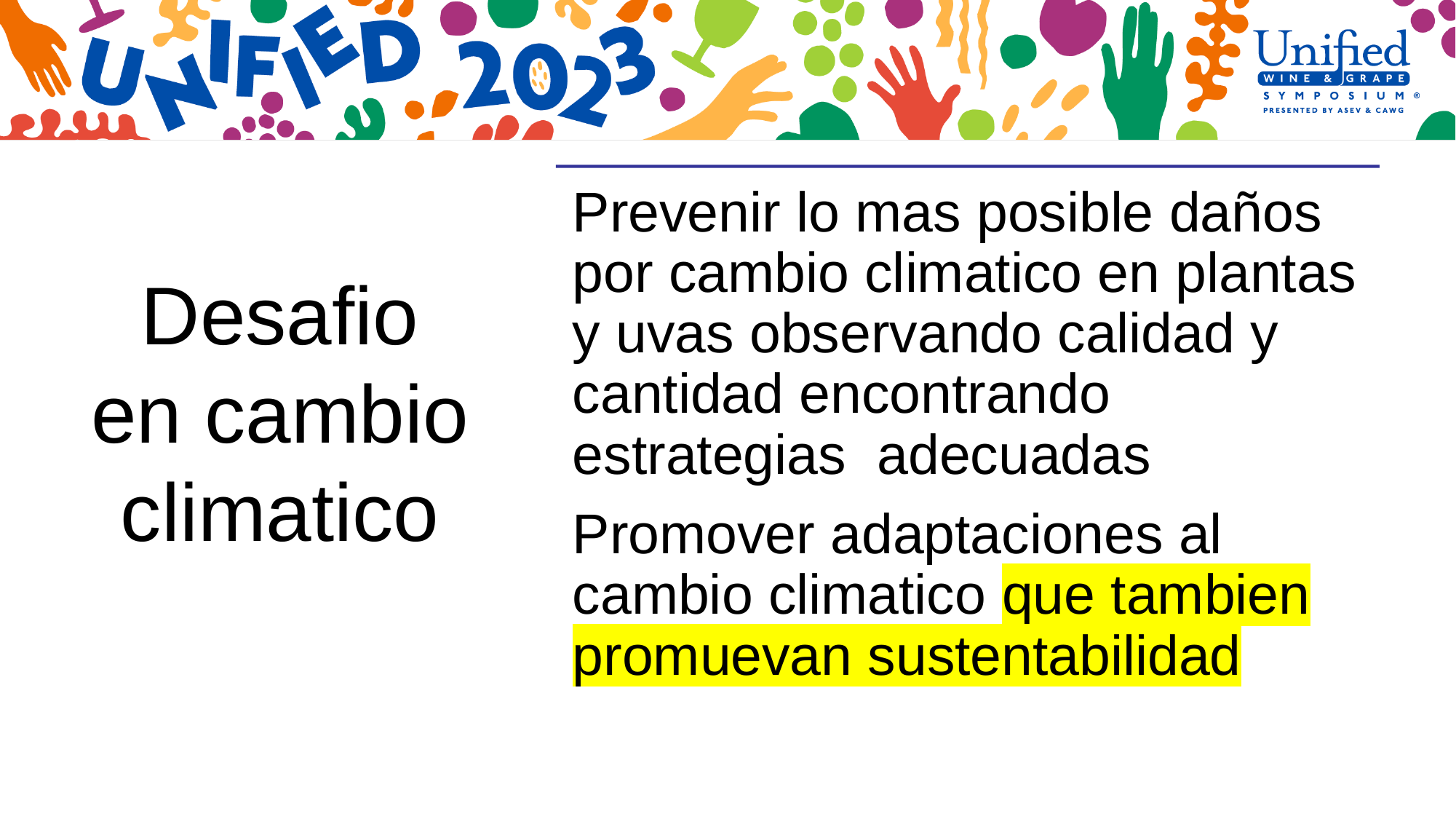

# Desafio en cambio climatico
Prevenir lo mas posible daños por cambio climatico en plantas y uvas observando calidad y cantidad encontrando estrategias  adecuadas
Promover adaptaciones al cambio climatico que tambien promuevan sustentabilidad